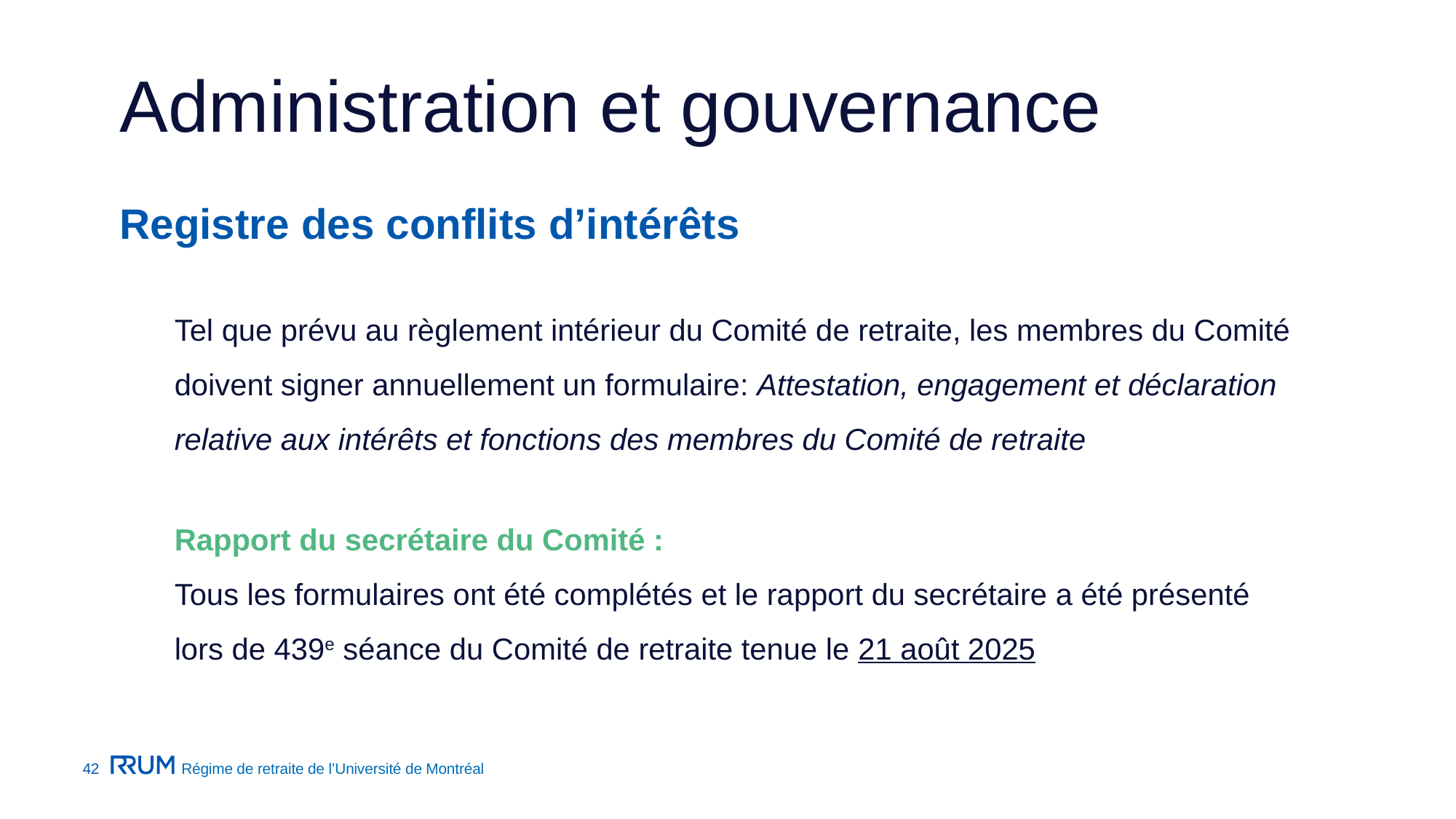

Administration et gouvernance
Registre des conflits d’intérêts
Tel que prévu au règlement intérieur du Comité de retraite, les membres du Comité doivent signer annuellement un formulaire: Attestation, engagement et déclaration relative aux intérêts et fonctions des membres du Comité de retraite
Rapport du secrétaire du Comité :
Tous les formulaires ont été complétés et le rapport du secrétaire a été présenté lors de 439e séance du Comité de retraite tenue le 21 août 2025
42
Régime de retraite de l’Université de Montréal